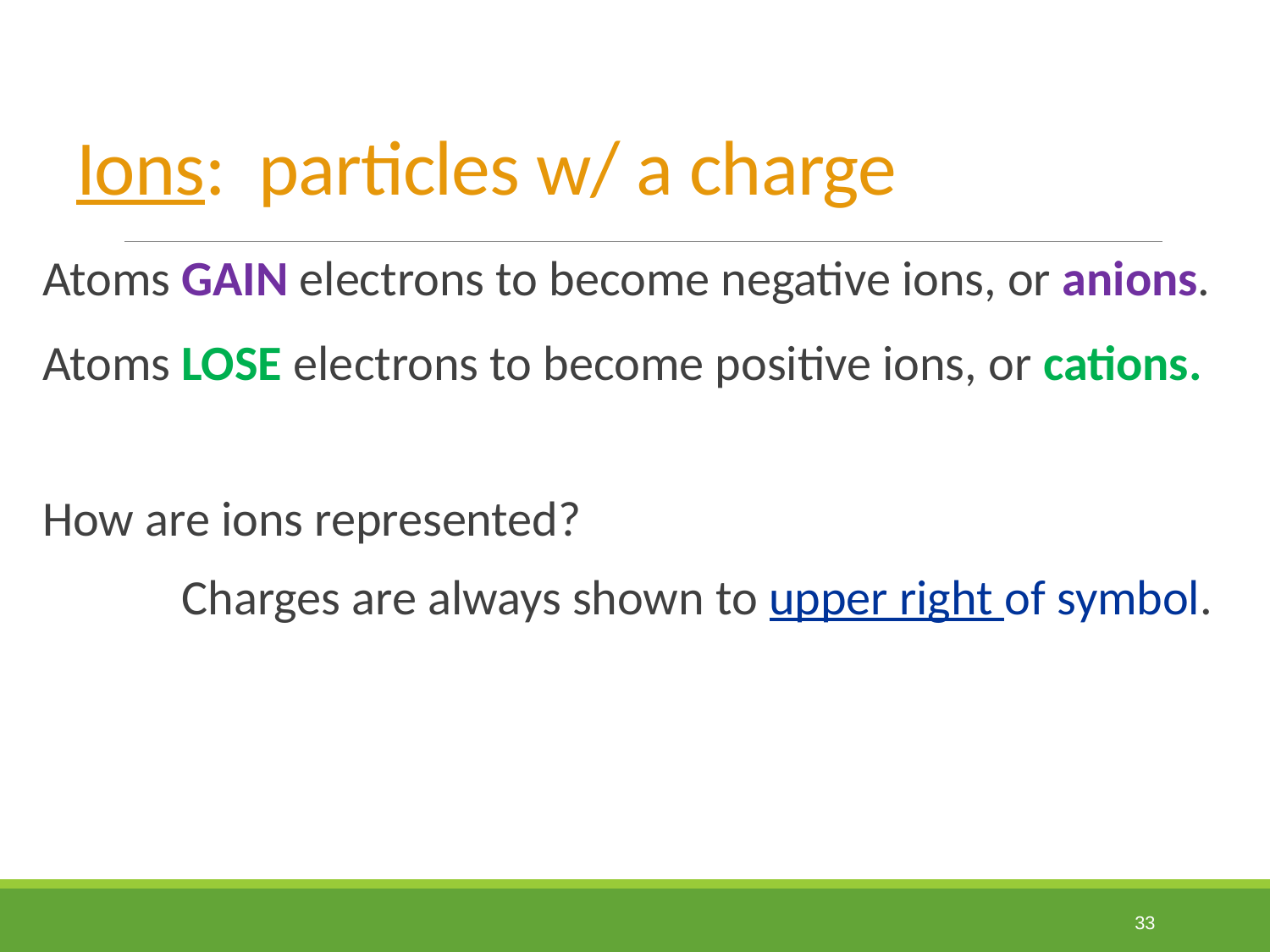

# Ions:  particles w/ a charge
Atoms GAIN electrons to become negative ions, or anions.
Atoms LOSE electrons to become positive ions, or cations.

How are ions represented?
		Charges are always shown to upper right of symbol.

33